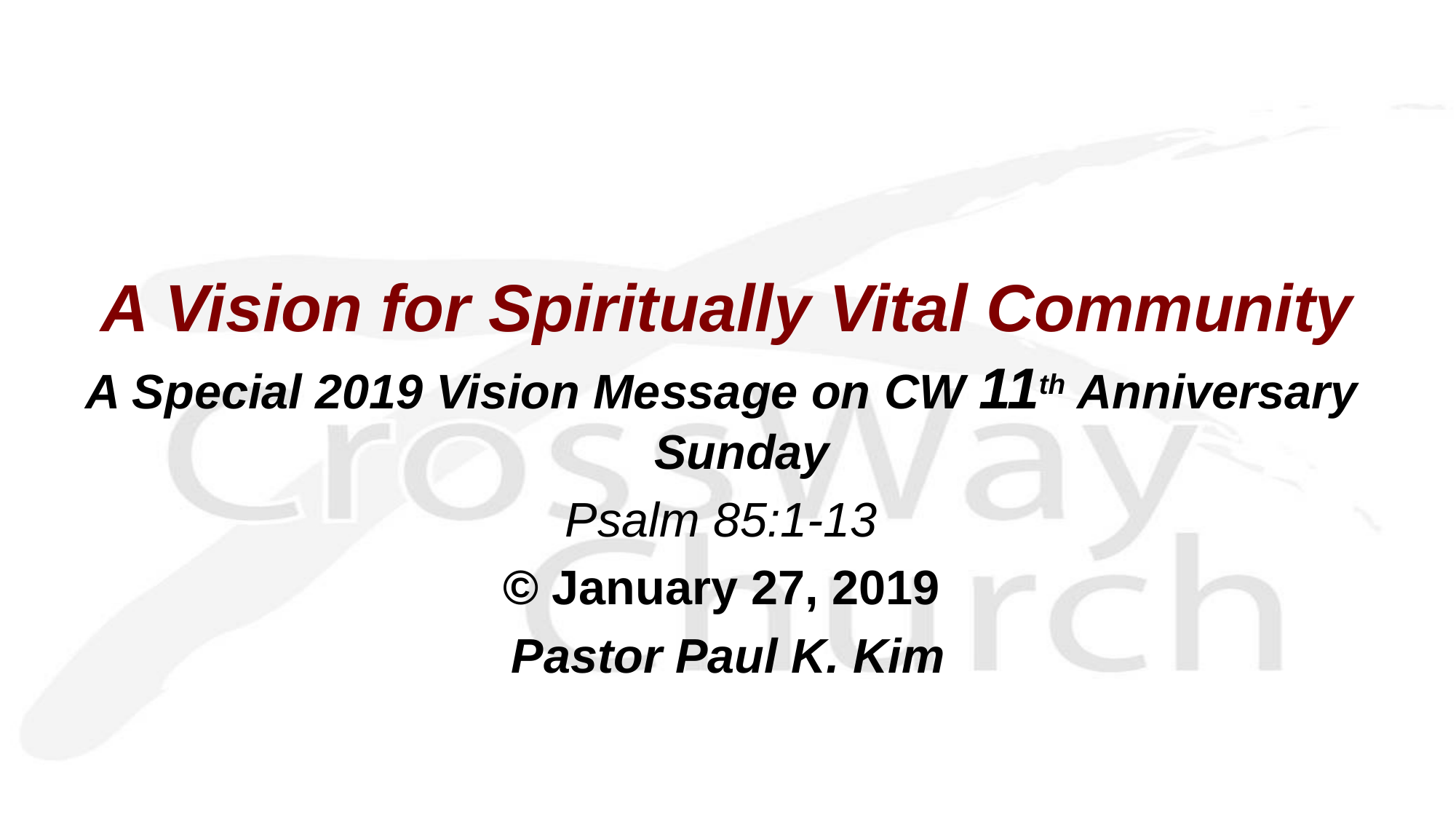

A Vision for Spiritually Vital Community
A Special 2019 Vision Message on CW 11th Anniversary Sunday
Psalm 85:1-13
© January 27, 2019
 Pastor Paul K. Kim